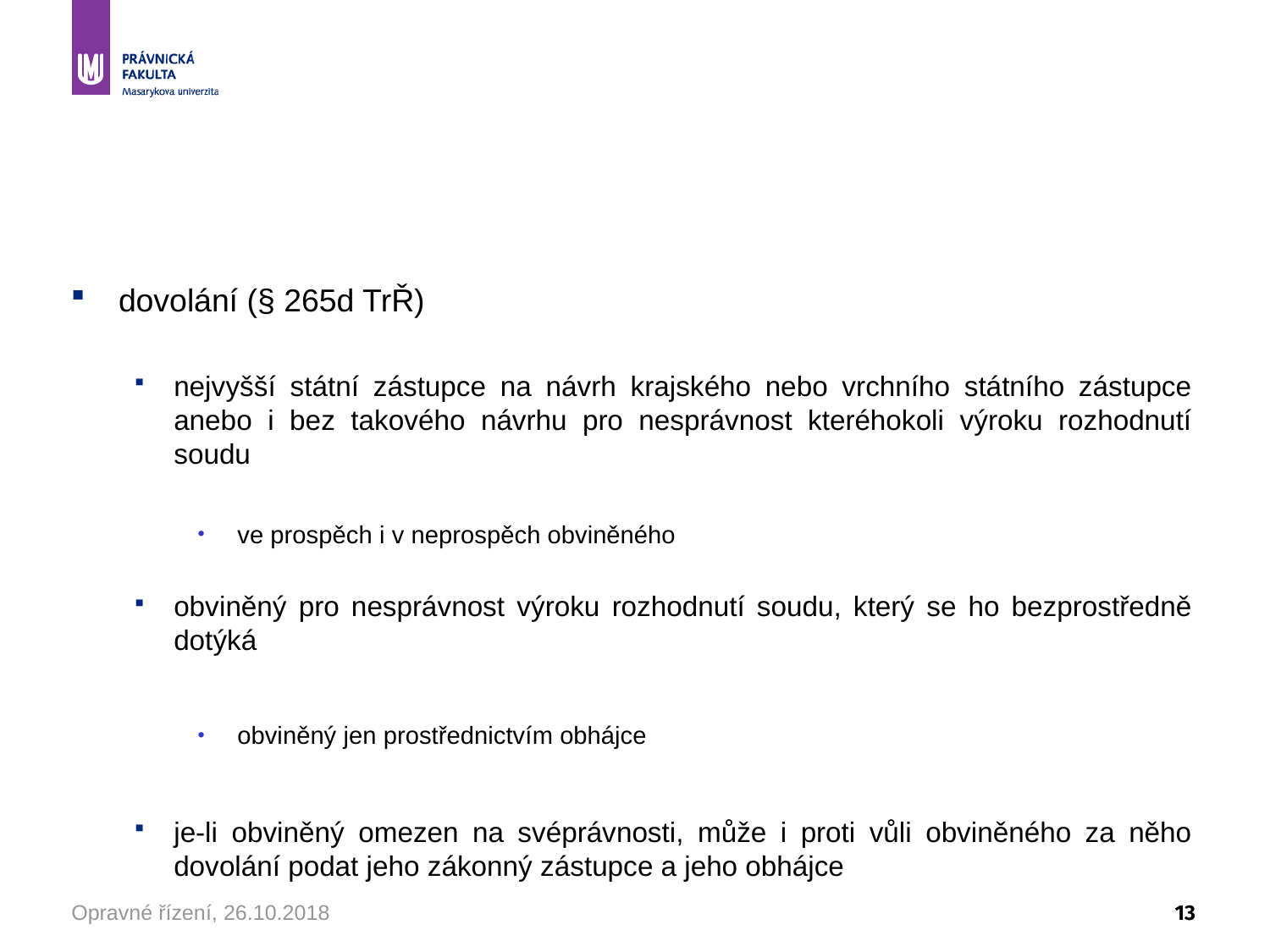

#
dovolání (§ 265d TrŘ)

nejvyšší státní zástupce na návrh krajského nebo vrchního státního zástupce anebo i bez takového návrhu pro nesprávnost kteréhokoli výroku rozhodnutí soudu

ve prospěch i v neprospěch obviněného

obviněný pro nesprávnost výroku rozhodnutí soudu, který se ho bezprostředně dotýká

obviněný jen prostřednictvím obhájce

je-li obviněný omezen na svéprávnosti, může i proti vůli obviněného za něho dovolání podat jeho zákonný zástupce a jeho obhájce
Opravné řízení, 26.10.2018
13